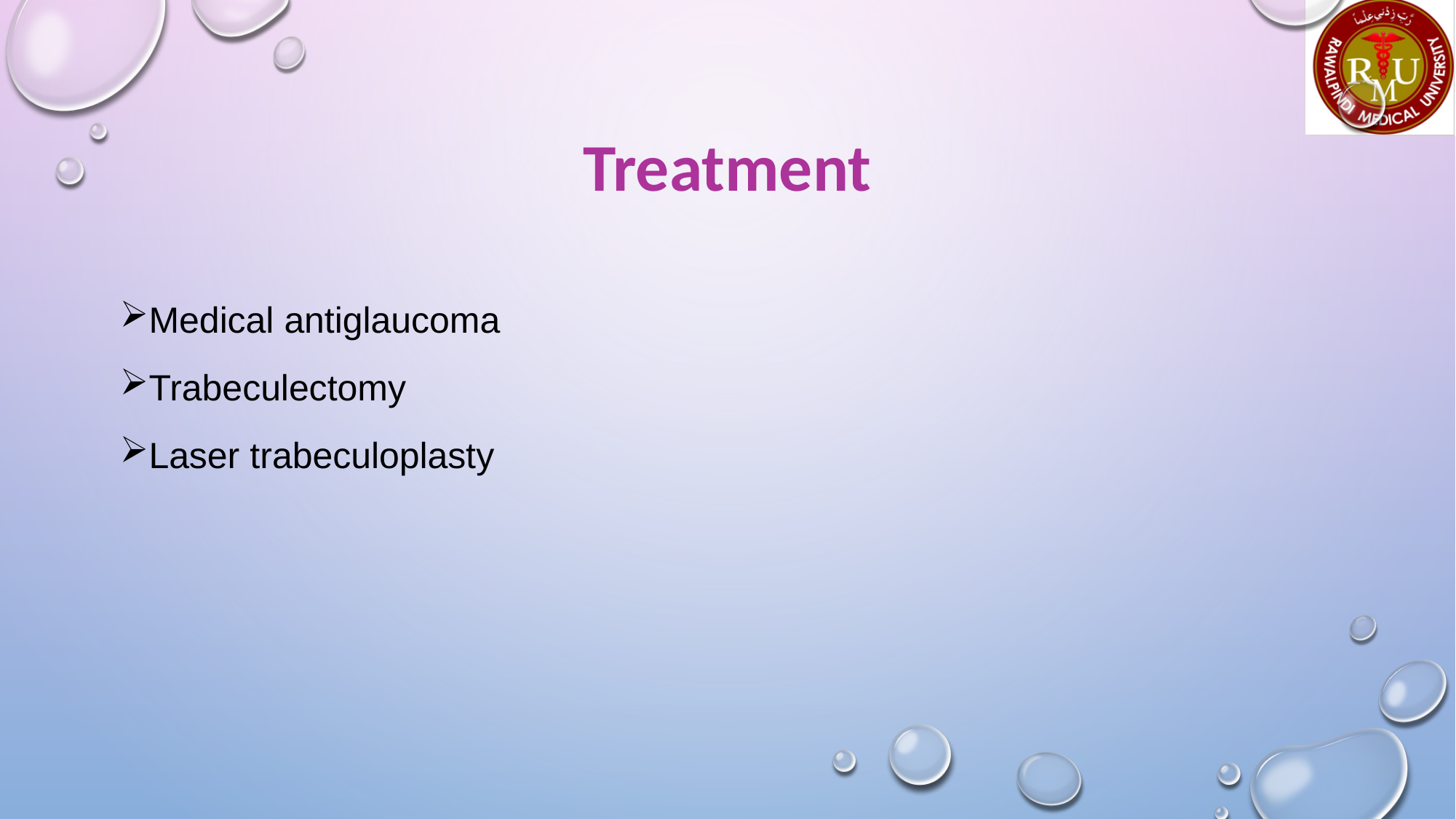

# Treatment
Medical antiglaucoma
Trabeculectomy
Laser trabeculoplasty